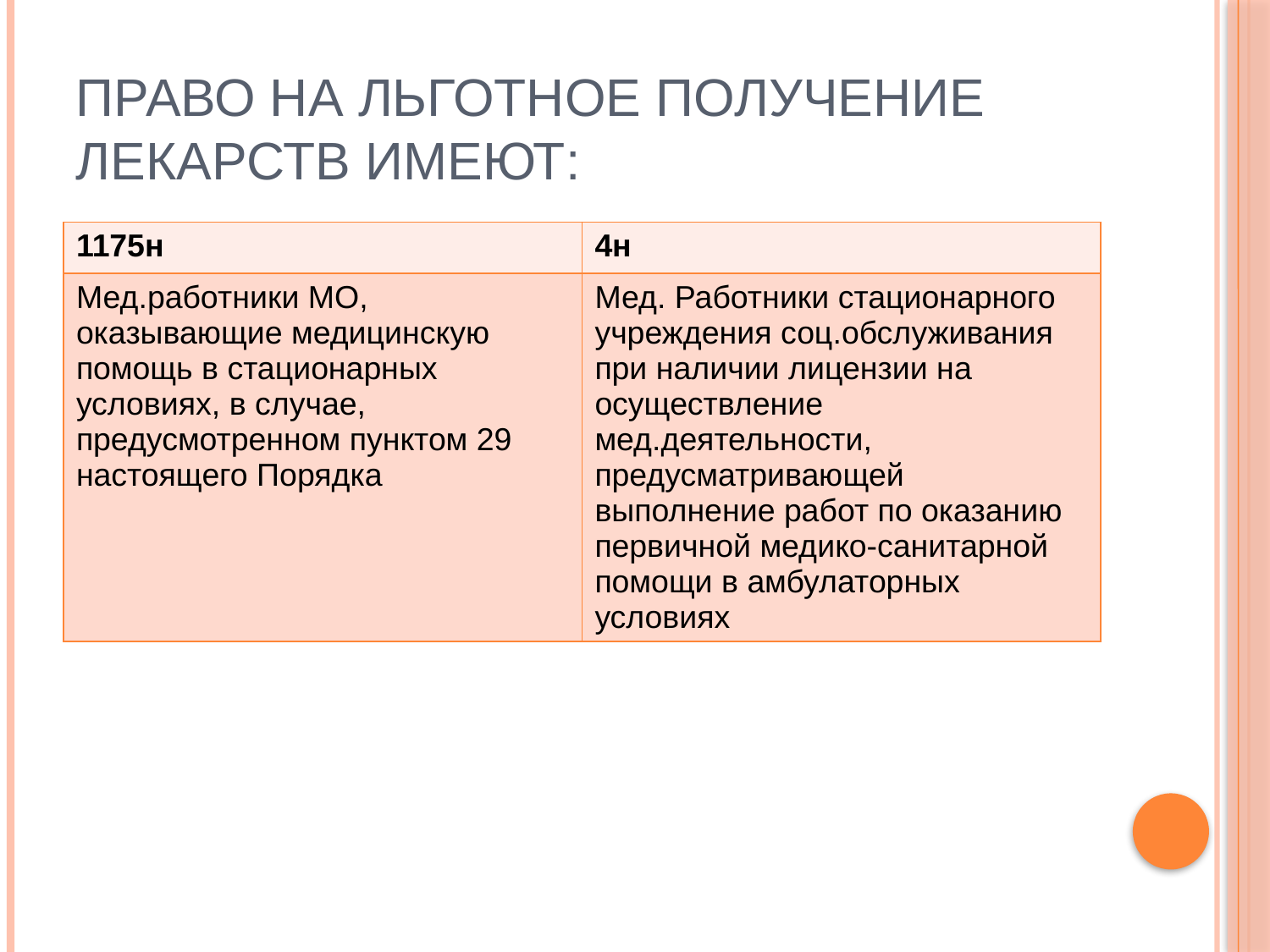

# Право на льготное получение лекарств имеют:
| 1175н | 4н |
| --- | --- |
| Мед.работники МО, оказывающие медицинскую помощь в стационарных условиях, в случае, предусмотренном пунктом 29 настоящего Порядка | Мед. Работники стационарного учреждения соц.обслуживания при наличии лицензии на осуществление мед.деятельности, предусматривающей выполнение работ по оказанию первичной медико-санитарной помощи в амбулаторных условиях |